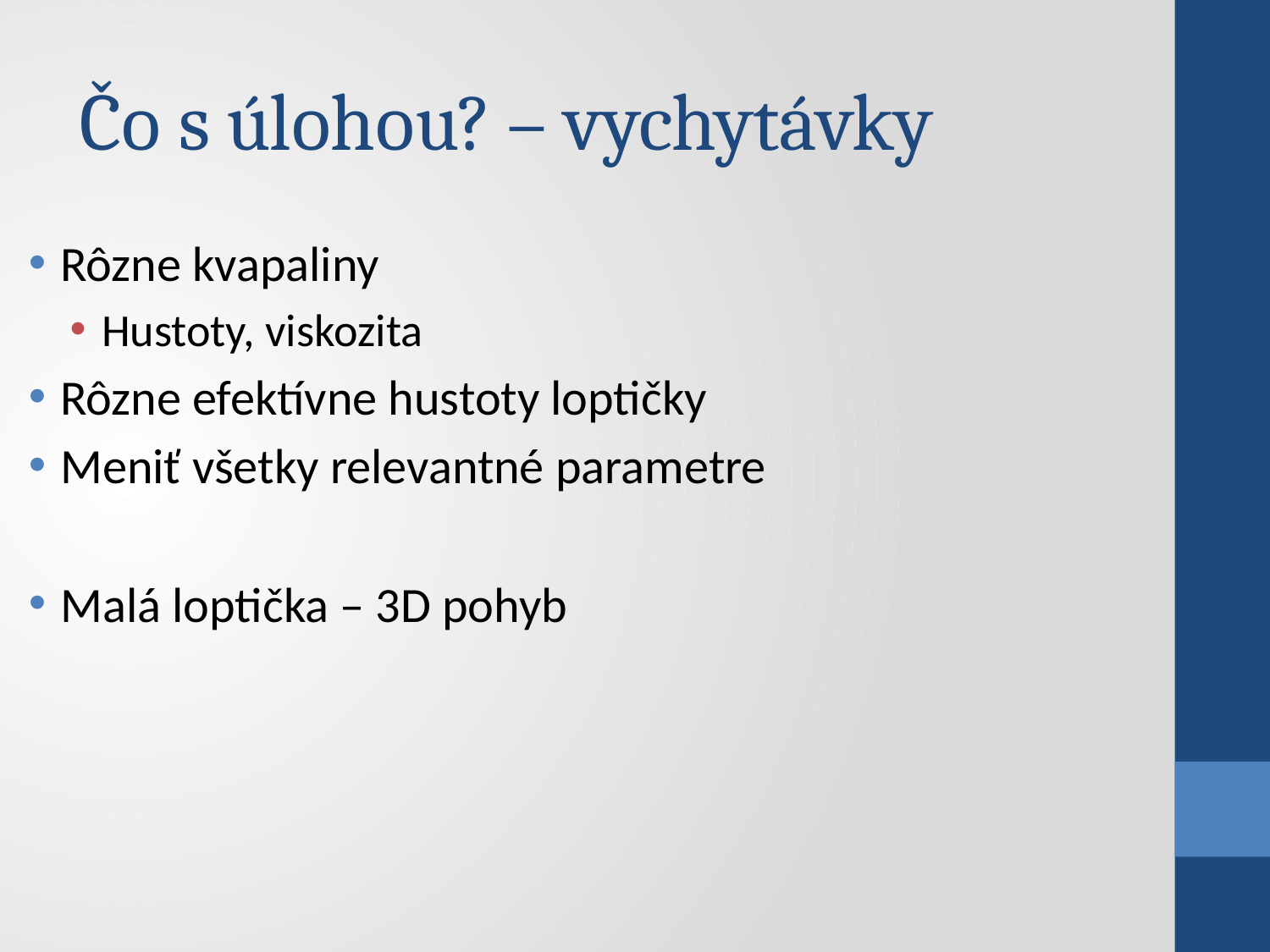

# Čo s úlohou? – vychytávky
Rôzne kvapaliny
Hustoty, viskozita
Rôzne efektívne hustoty loptičky
Meniť všetky relevantné parametre

Malá loptička – 3D pohyb